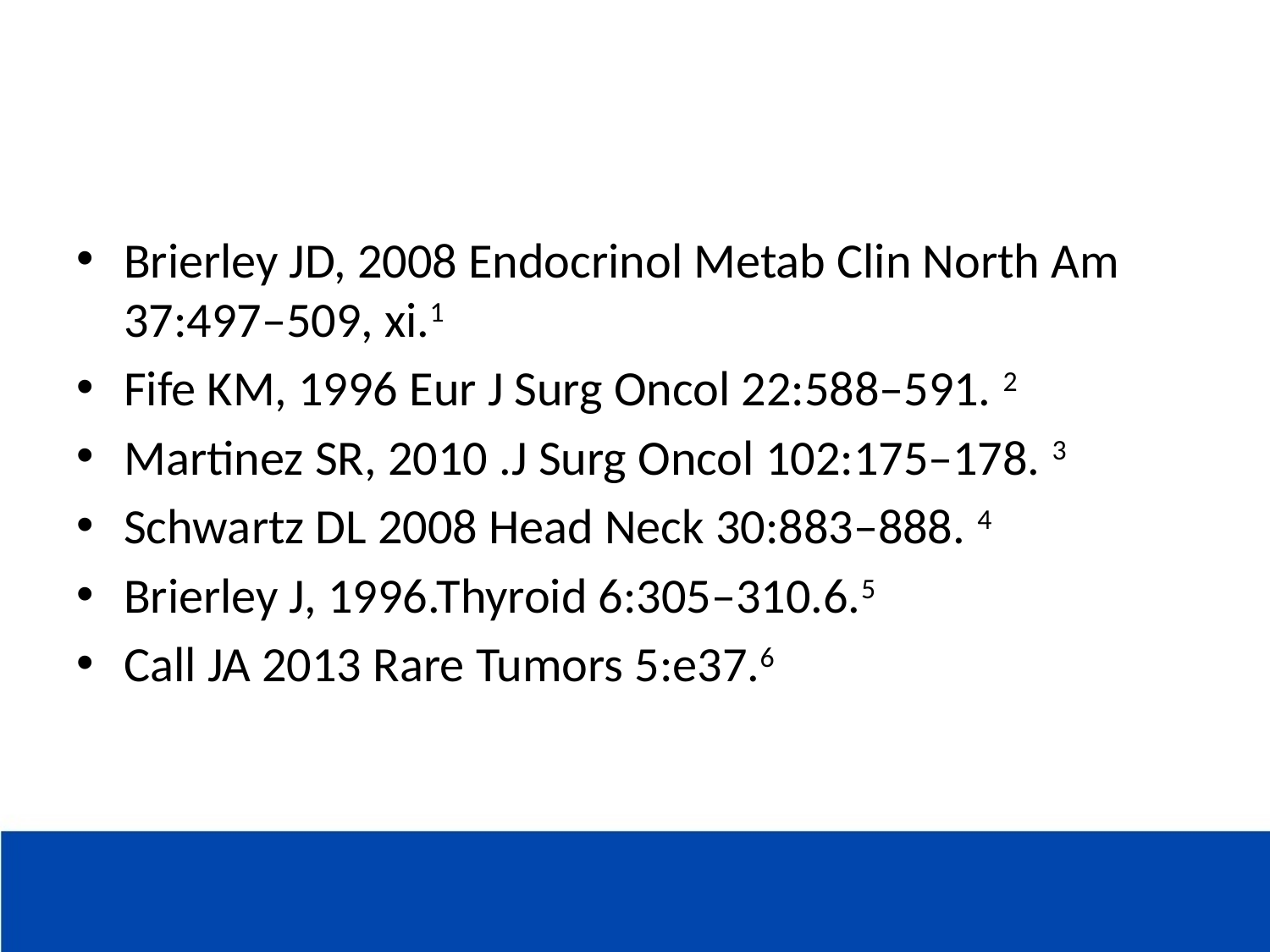

#
Brierley JD, 2008 Endocrinol Metab Clin North Am 37:497–509, xi.1
Fife KM, 1996 Eur J Surg Oncol 22:588–591. 2
Martinez SR, 2010 .J Surg Oncol 102:175–178. 3
Schwartz DL 2008 Head Neck 30:883–888. 4
Brierley J, 1996.Thyroid 6:305–310.6.5
Call JA 2013 Rare Tumors 5:e37.6